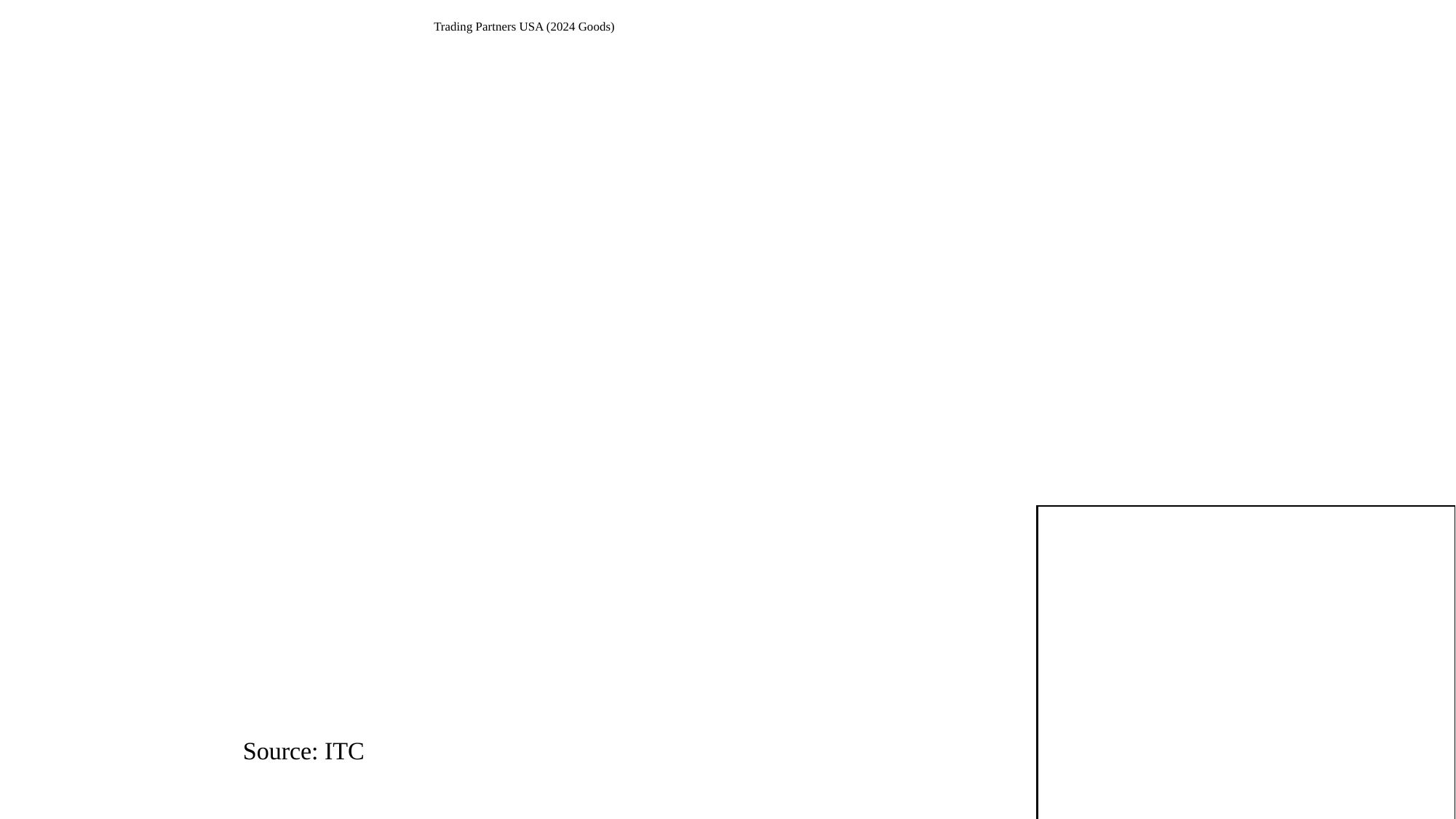

Trading Partners USA (2024 Goods)

Source: ITC